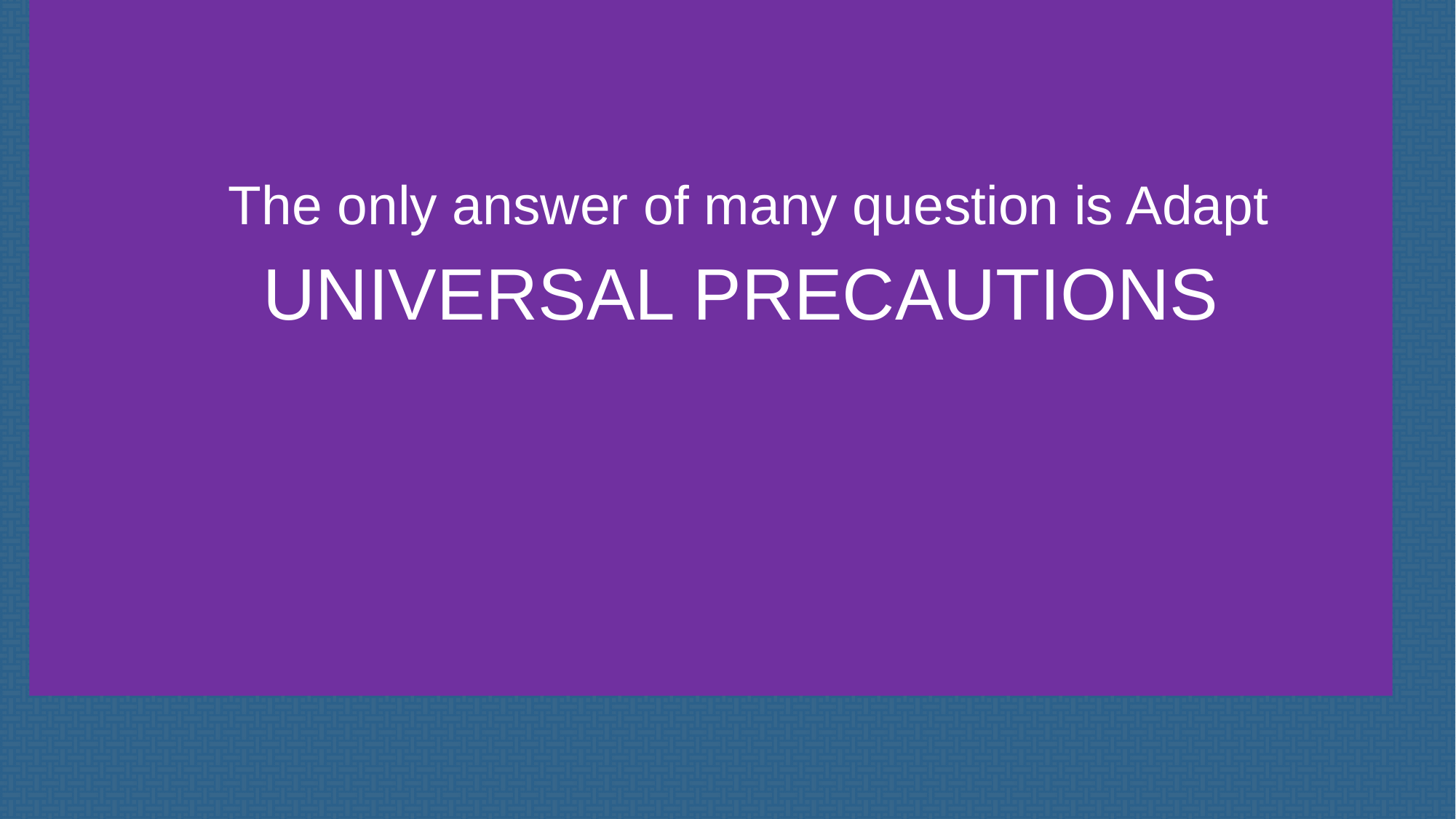

The only answer of many question is Adapt
  UNIVERSAL PRECAUTIONS
#